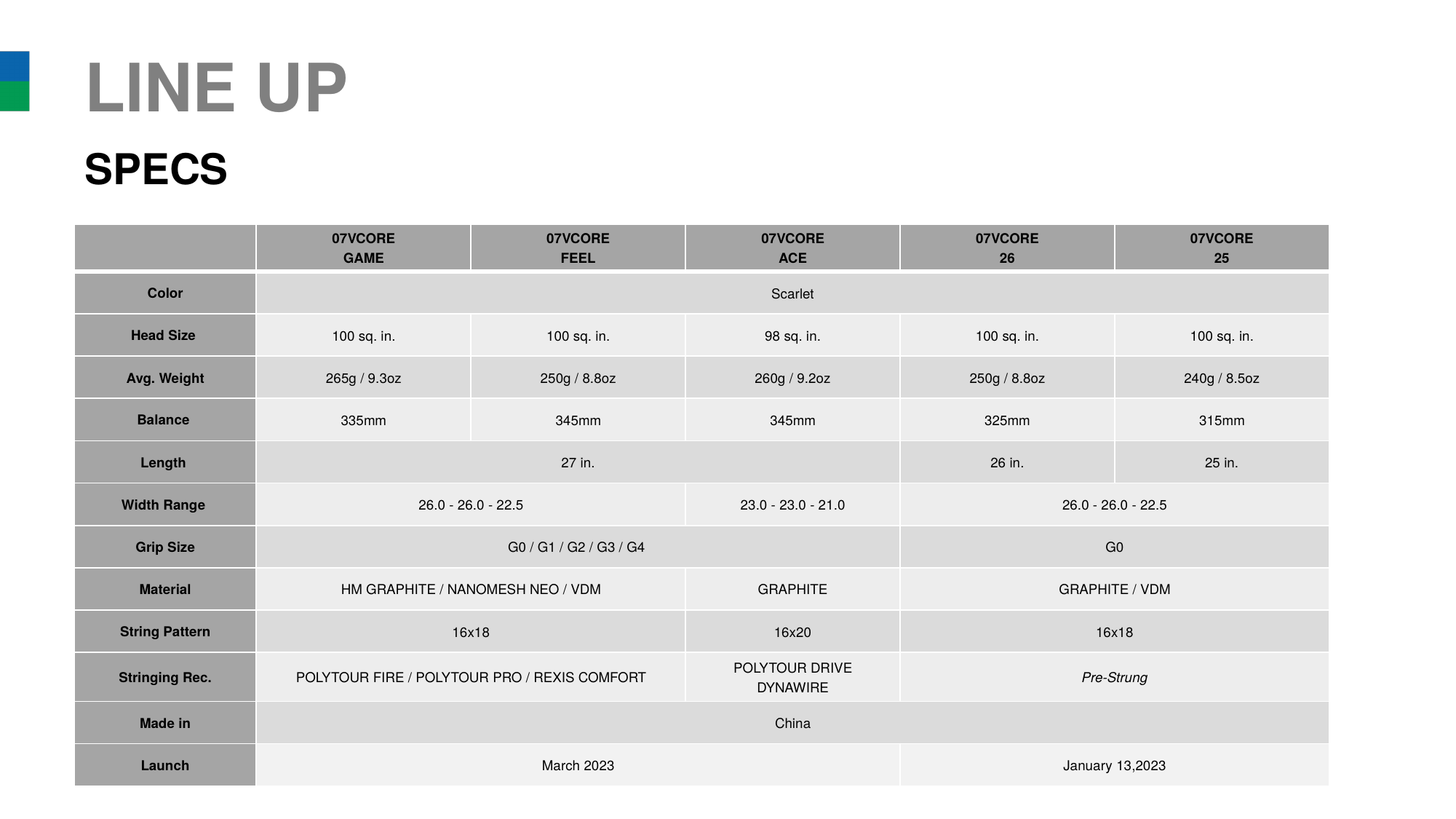

# LINE UP
SPECS
|  | 07VCORE GAME | 07VCORE FEEL | 07VCORE ACE | 07VCORE 26 | 07VCORE 25 |
| --- | --- | --- | --- | --- | --- |
| Color | Scarlet |  |  |  |  |
| Head Size | 100 sq. in. | 100 sq. in. | 98 sq. in. | 100 sq. in. | 100 sq. in. |
| Avg. Weight | 265g / 9.3oz | 250g / 8.8oz | 260g / 9.2oz | 250g / 8.8oz | 240g / 8.5oz |
| Balance | 335mm | 345mm | 345mm | 325mm | 315mm |
| Length | 27 in. |  | 27 in. | 26 in. | 25 in. |
| Width Range | 26.0 - 26.0 - 22.5 |  | 23.0 - 23.0 - 21.0 | 26.0 - 26.0 - 22.5 |  |
| Grip Size | G0 / G1 / G2 / G3 / G4 |  |  | G0 |  |
| Material | HM GRAPHITE / NANOMESH NEO / VDM |  | GRAPHITE | GRAPHITE / VDM |  |
| String Pattern | 16x18 |  | 16x20 | 16x18 |  |
| Stringing Rec. | POLYTOUR FIRE / POLYTOUR PRO / REXIS COMFORT |  | POLYTOUR DRIVE DYNAWIRE | Pre-Strung | - |
| Made in | China |  |  |  |  |
| Launch | March 2023 |  |  | January 13,2023 |  |